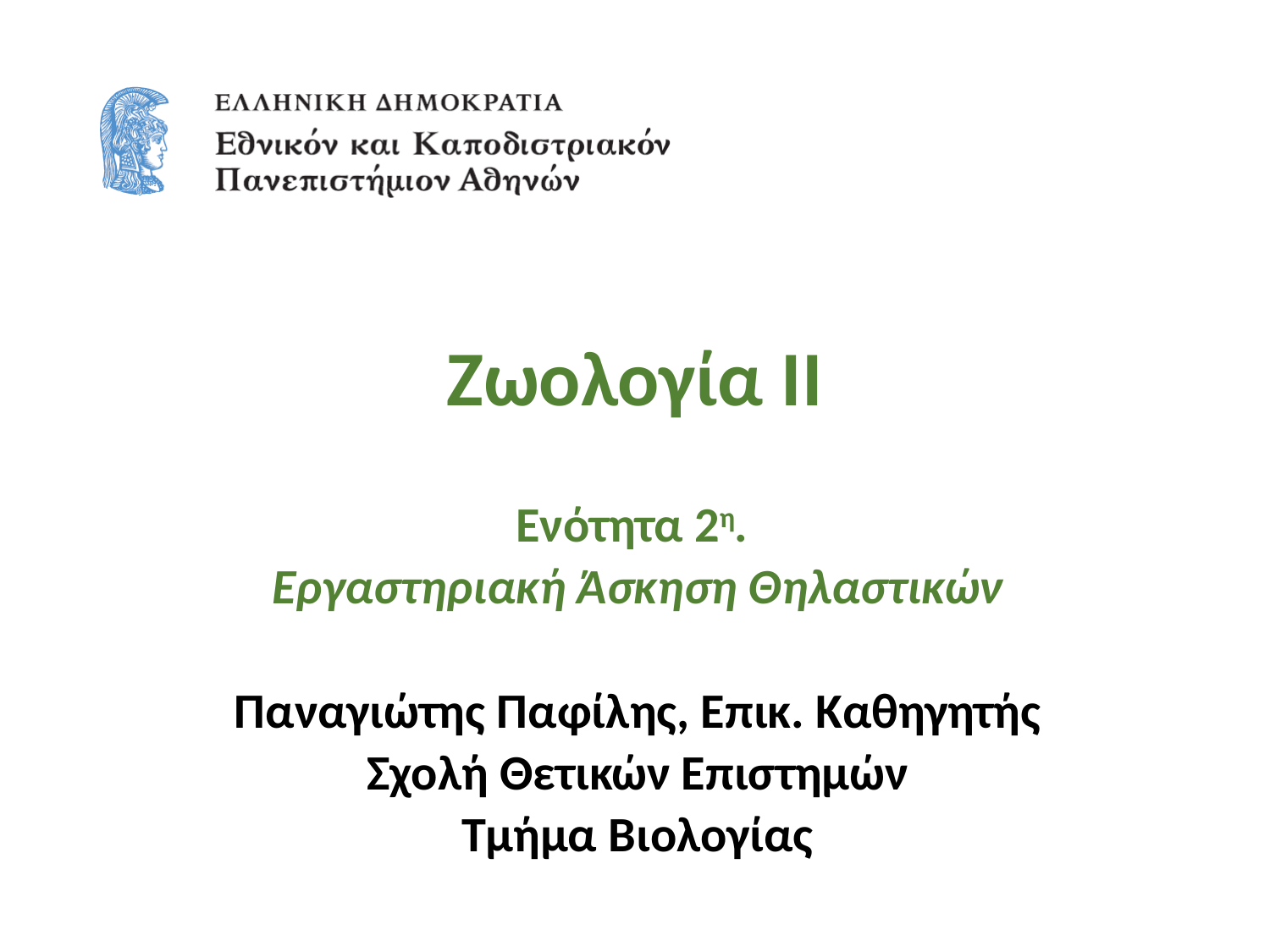

# Ζωολογία ΙΙ
Ενότητα 2η.
Εργαστηριακή Άσκηση Θηλαστικών

Παναγιώτης Παφίλης, Επικ. Καθηγητής
Σχολή Θετικών Επιστημών
Τμήμα Βιολογίας